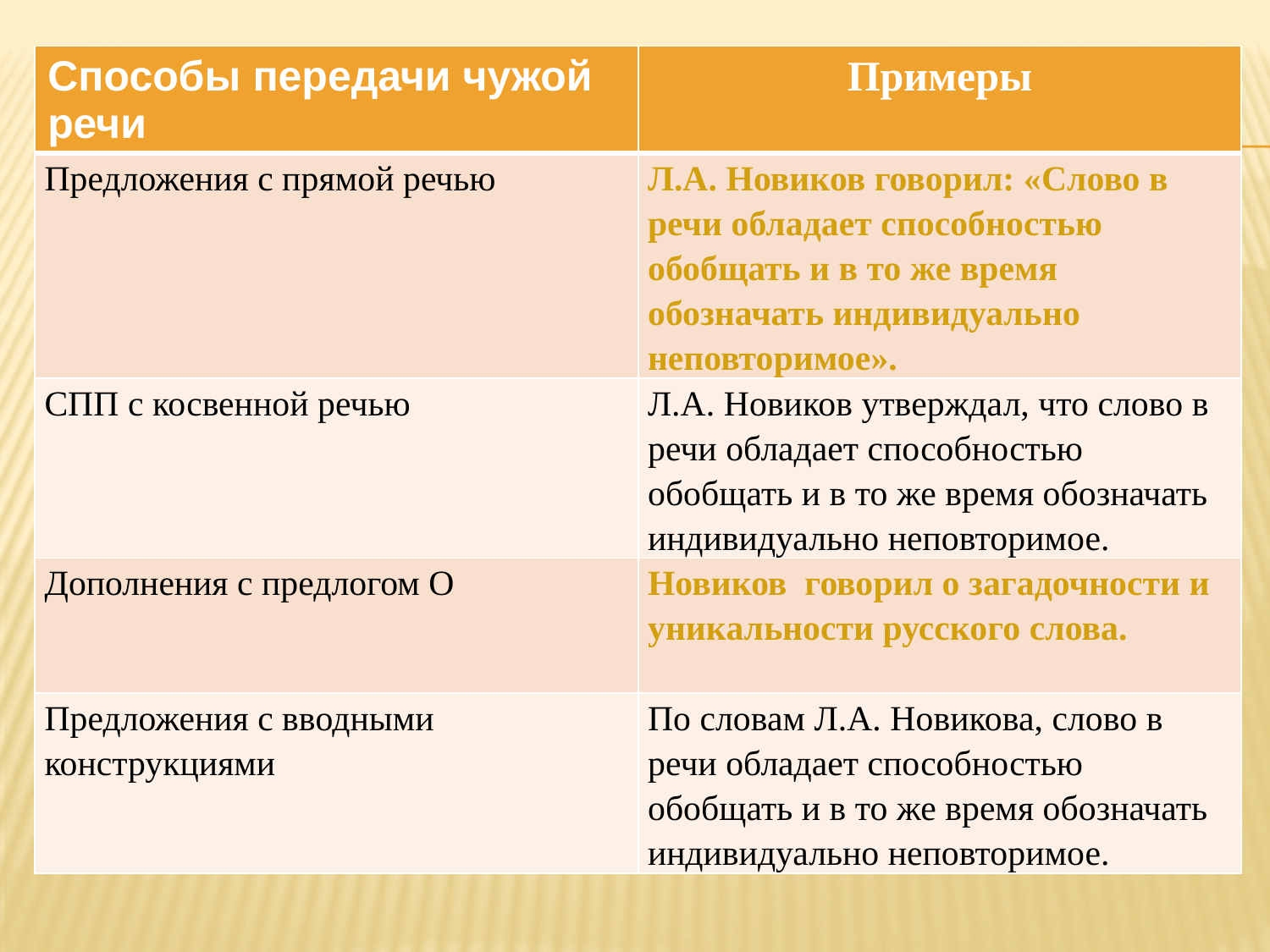

| Способы передачи чужой речи | Примеры |
| --- | --- |
| Предложения с прямой речью | Л.А. Новиков говорил: «Слово в речи обладает способностью обобщать и в то же время обозначать индивидуально неповторимое». |
| СПП с косвенной речью | Л.А. Новиков утверждал, что слово в речи обладает способностью обобщать и в то же время обозначать индивидуально неповторимое. |
| Дополнения с предлогом О | Новиков говорил о загадочности и уникальности русского слова. |
| Предложения с вводными конструкциями | По словам Л.А. Новикова, слово в речи обладает способностью обобщать и в то же время обозначать индивидуально неповторимое. |